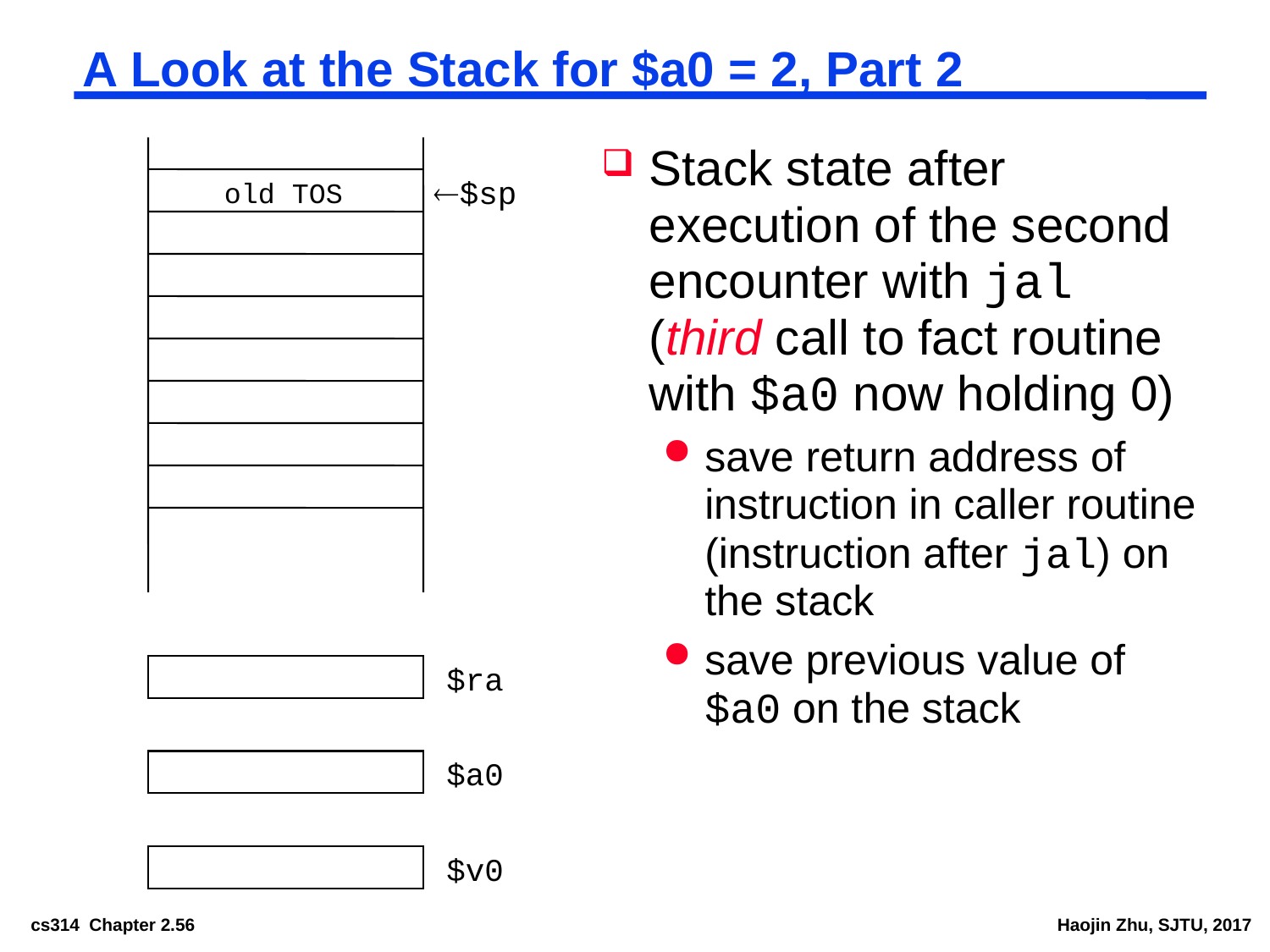

# A Look at the Stack for $a0 = 2, Part 2

Stack state after execution of the second encounter with jal (third call to fact routine with $a0 now holding 0)
save return address of instruction in caller routine (instruction after jal) on the stack
save previous value of $a0 on the stack
←$sp

old TOS

$ra

$a0

$v0